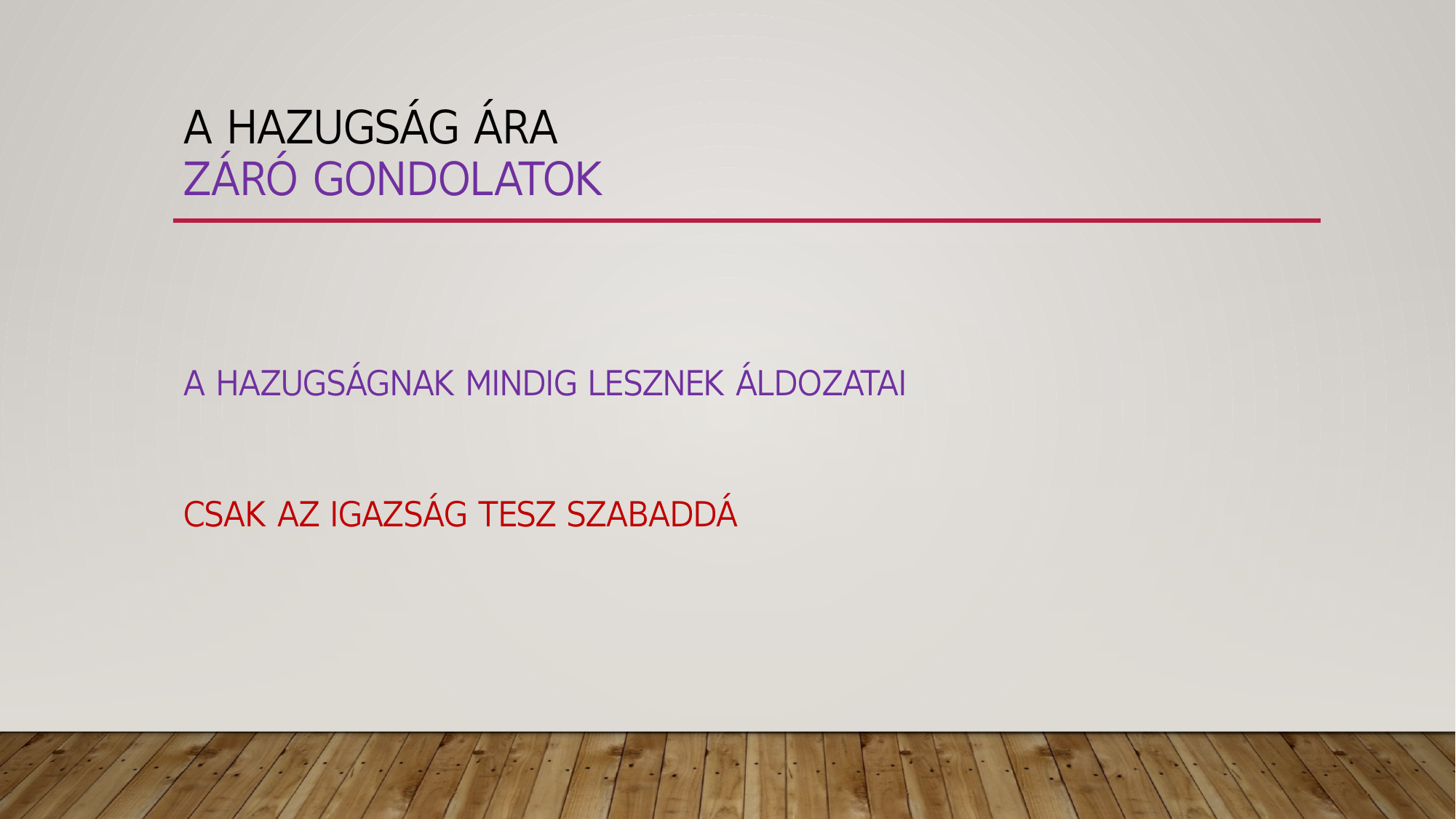

# A hazugság ára záró gondolatok

A HAZUGSÁGNAK MINDIG LESZNEK ÁLDOZATAI

CSAK AZ IGAZSÁG TESZ SZABADDÁ